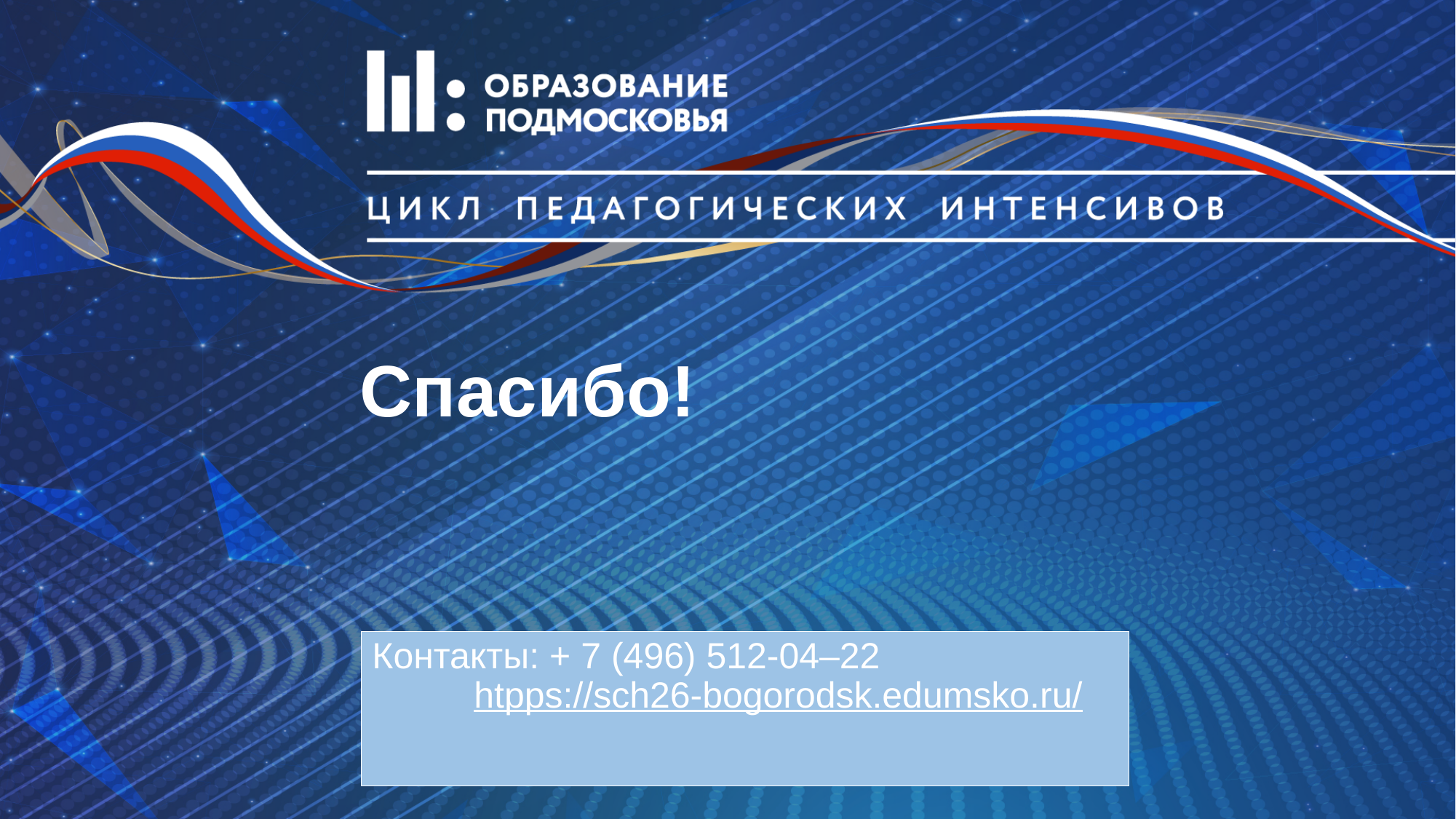

# Спасибо!
Контакты: + 7 (496) 512-04–22                                  htpps://sch26-bogorodsk.edumsko.ru/